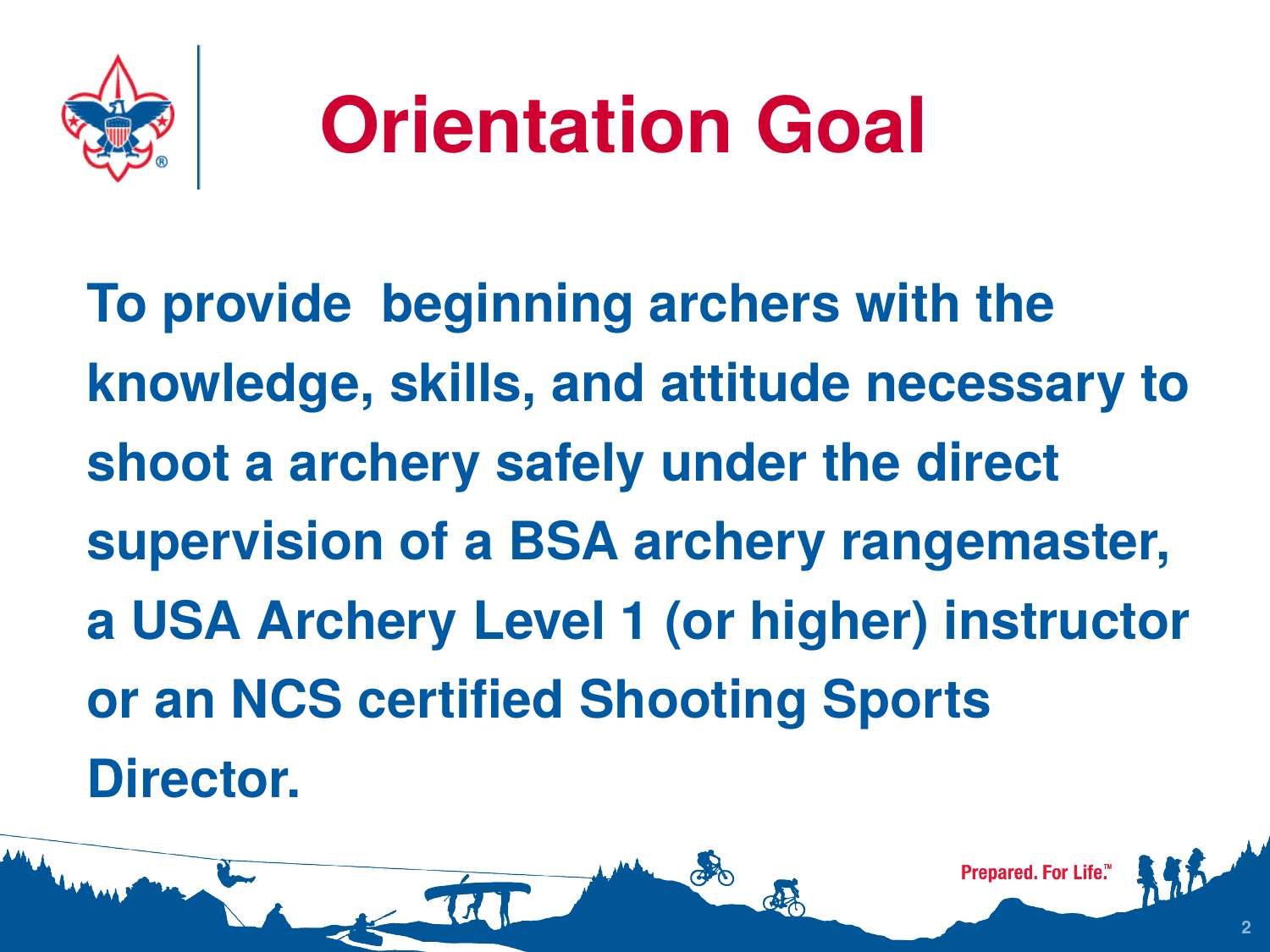

# Orientation Goal
To provide  beginning archers with the knowledge, skills, and attitude necessary to shoot a archery safely under the direct supervision of a BSA archery rangemaster, a USA Archery Level 1 (or higher) instructor or an NCS certified Shooting Sports Director.
2